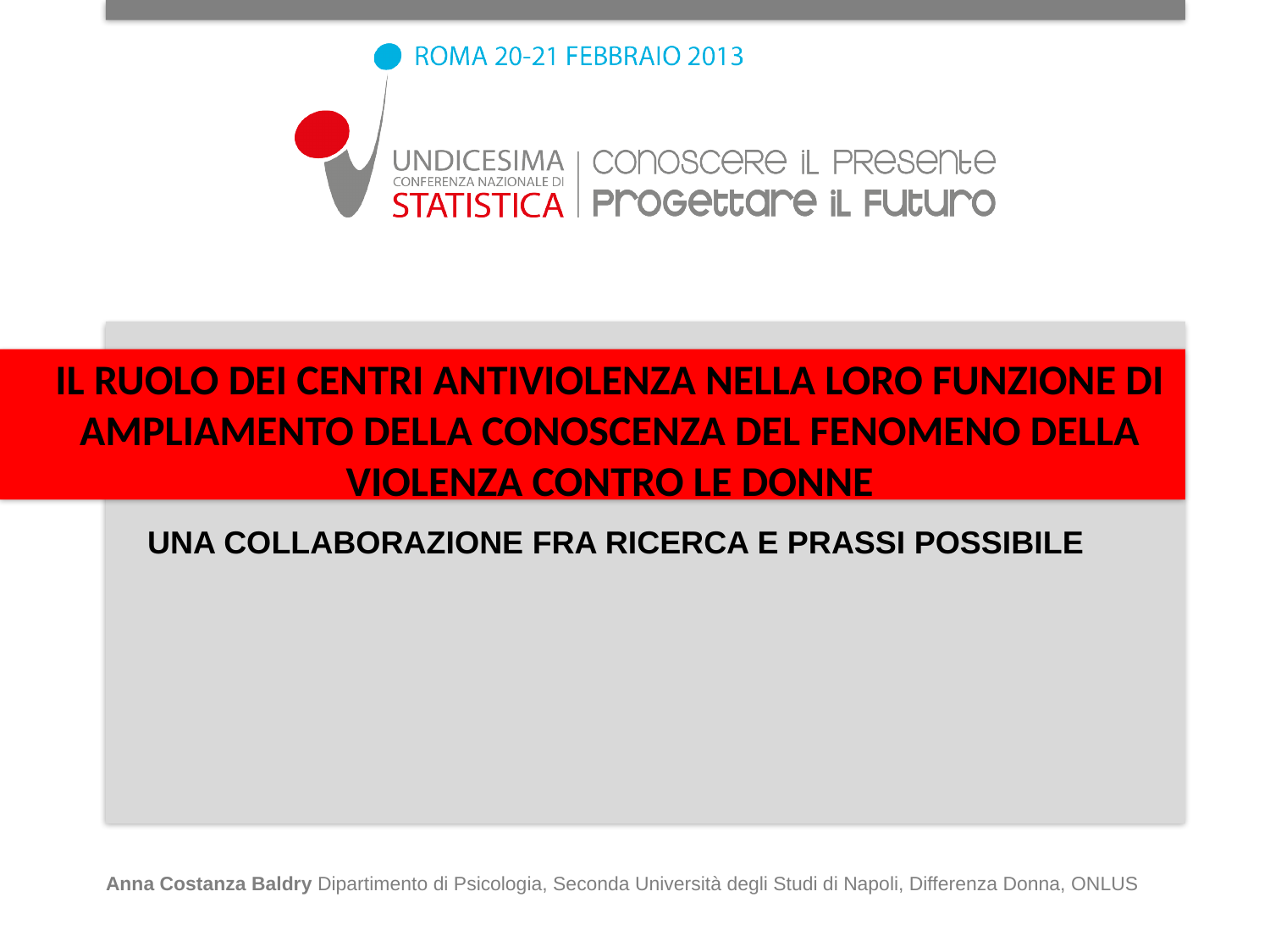

# Il ruolo dei centri antiviolenza nella loro funzione di ampliamento della conoscenza del fenomeno della violenza contro le donne
una collaborazione fra ricerca e prassi possibile
Anna Costanza Baldry Dipartimento di Psicologia, Seconda Università degli Studi di Napoli, Differenza Donna, ONLUS